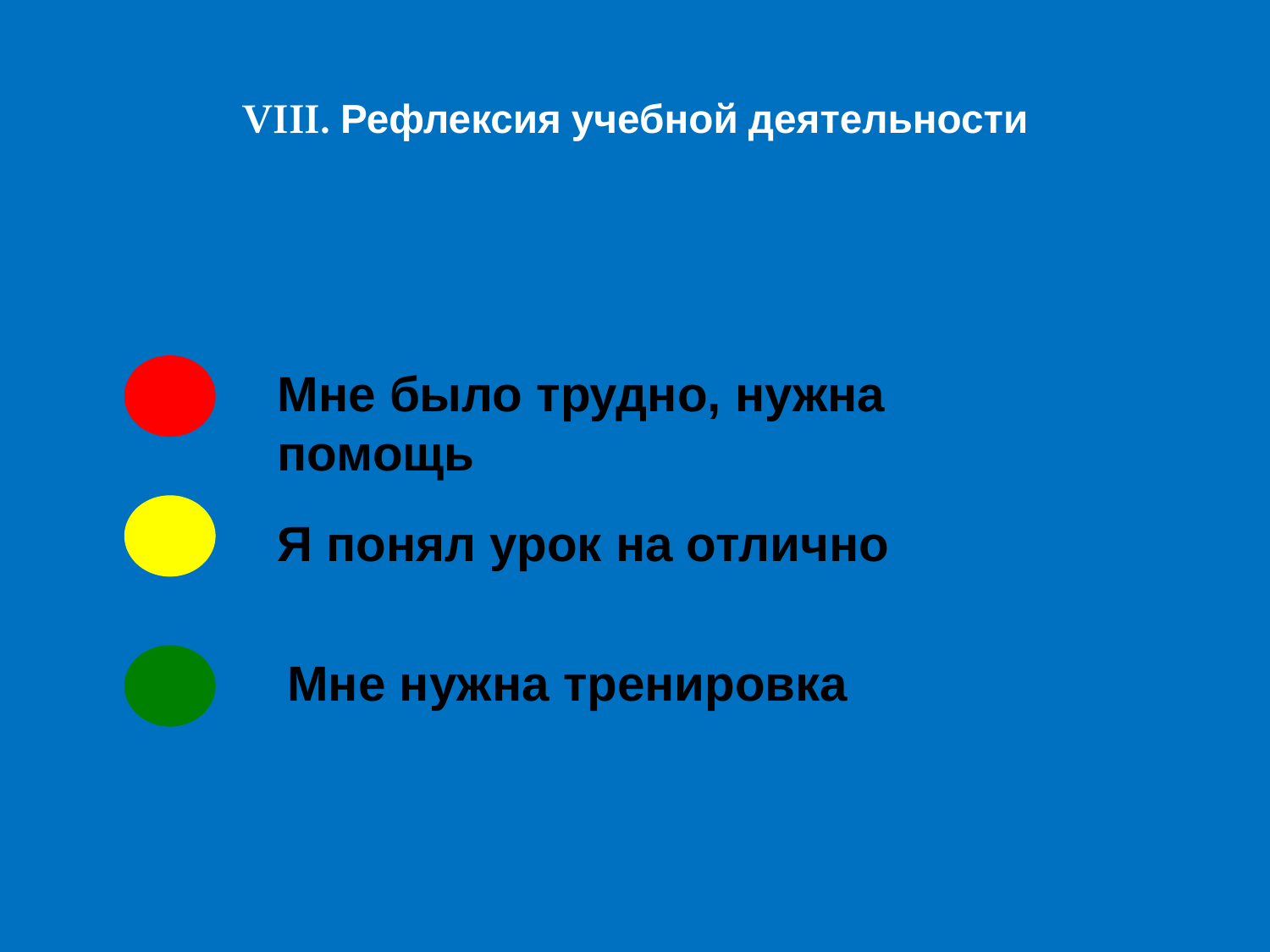

# VIII. Рефлексия учебной деятельности

Мне было трудно, нужна помощь

Я понял урок на отлично

Мне нужна тренировка